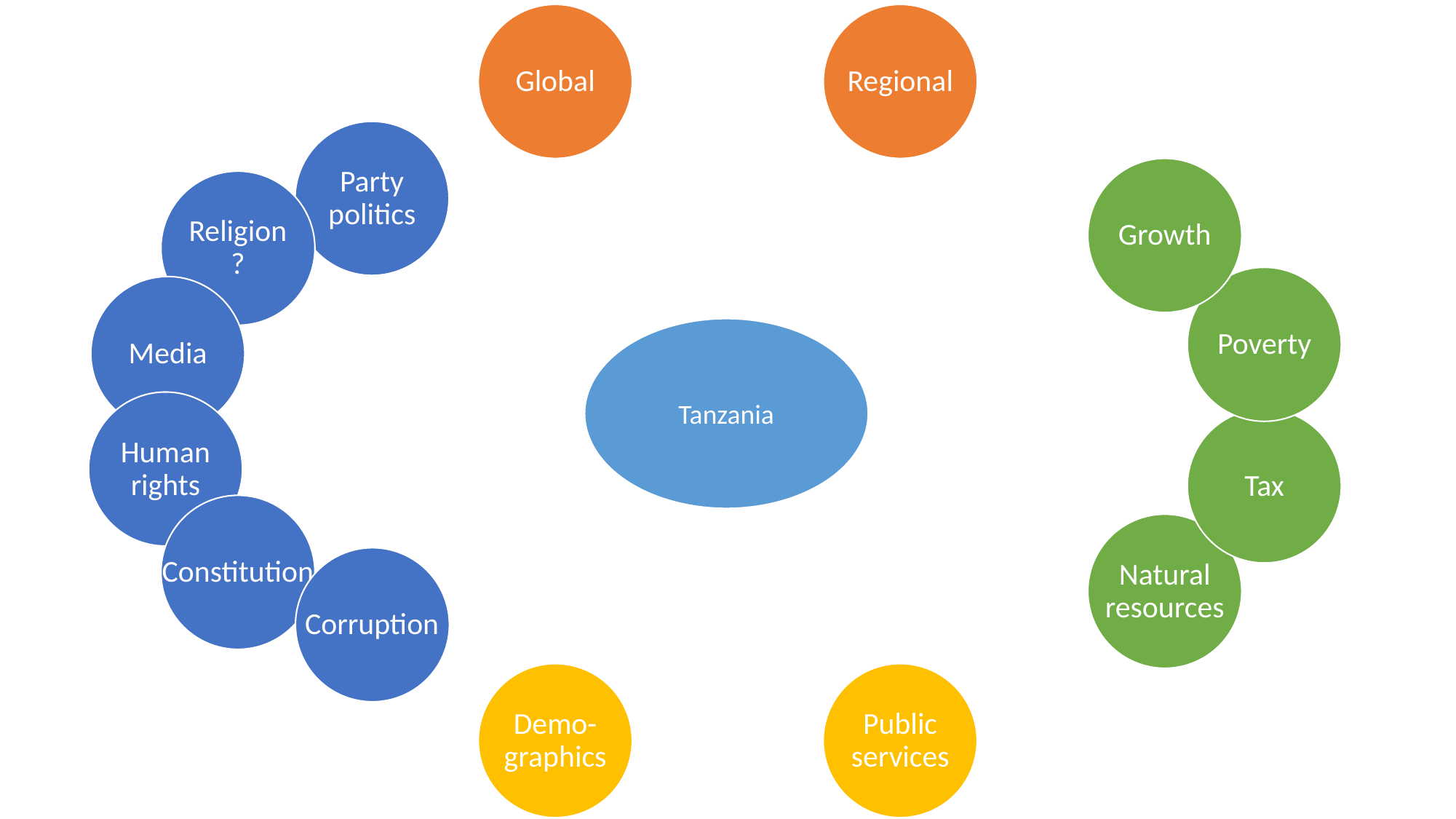

Global

Regional
Tanzania

Party politics

Growth

Religion?

Poverty

Media

Human rights

Tax

Constitution

Natural resources

Corruption

Demo-graphics

Public services